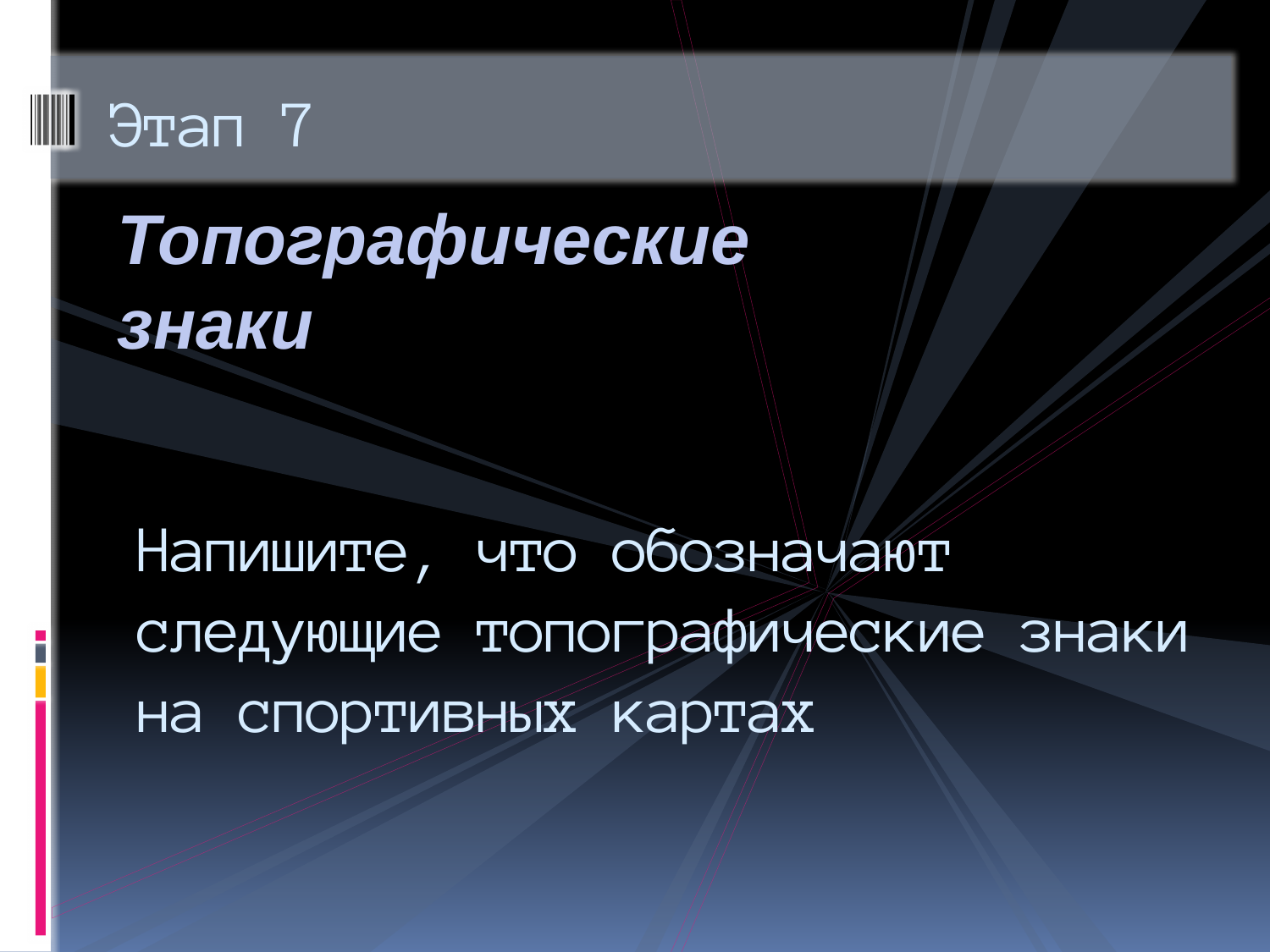

# Этап 7
Топографические знаки
Напишите, что обозначают следующие топографические знаки на спортивных картах